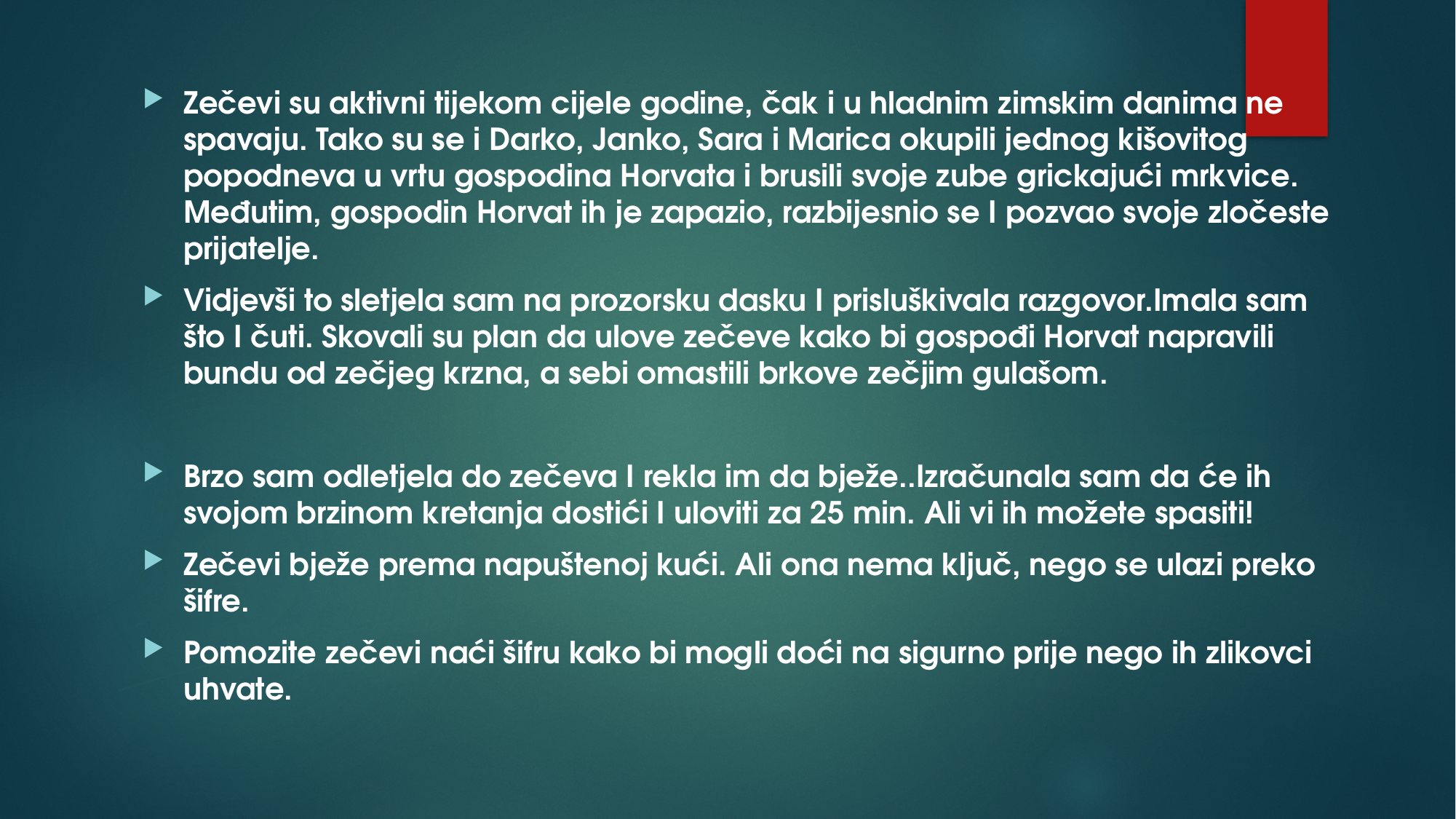

Zečevi su aktivni tijekom cijele godine, čak i u hladnim zimskim danima ne spavaju. Tako su se i Darko, Janko, Sara i Marica okupili jednog kišovitog popodneva u vrtu gospodina Horvata i brusili svoje zube grickajući mrkvice. Međutim, gospodin Horvat ih je zapazio, razbijesnio se I pozvao svoje zločeste prijatelje.
Vidjevši to sletjela sam na prozorsku dasku I prisluškivala razgovor.Imala sam što I čuti. Skovali su plan da ulove zečeve kako bi gospođi Horvat napravili bundu od zečjeg krzna, a sebi omastili brkove zečjim gulašom.

Brzo sam odletjela do zečeva I rekla im da bježe..Izračunala sam da će ih svojom brzinom kretanja dostići I uloviti za 25 min. Ali vi ih možete spasiti!
Zečevi bježe prema napuštenoj kući. Ali ona nema ključ, nego se ulazi preko šifre.
Pomozite zečevi naći šifru kako bi mogli doći na sigurno prije nego ih zlikovci uhvate.